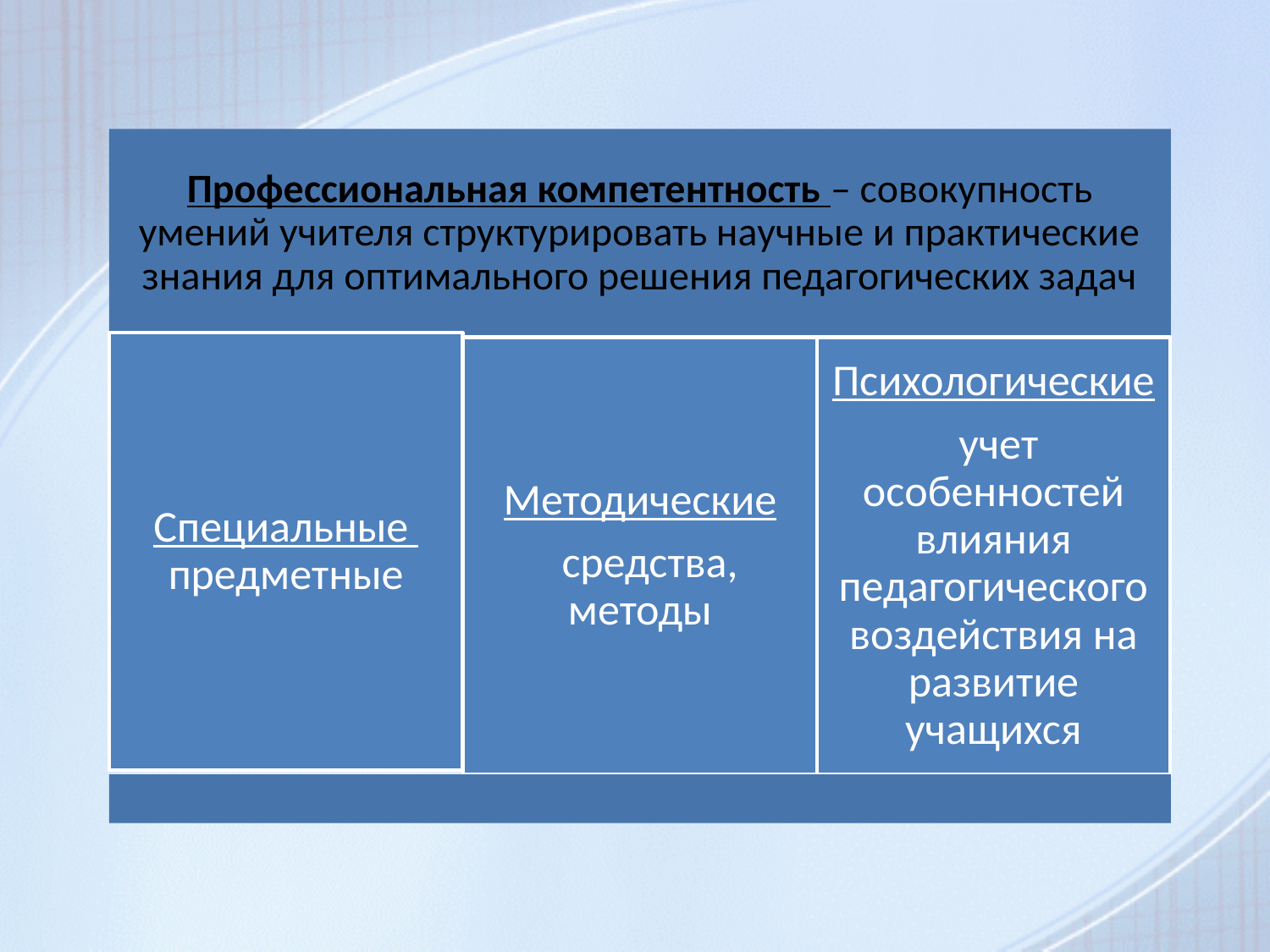

Профессиональная компетентность – совокупность умений учителя структурировать научные и практические знания для оптимального решения педагогических задач
Специальные  предметные
Методические
  средства, методы
Психологические
 учет особенностей влияния педагогического воздействия на развитие учащихся